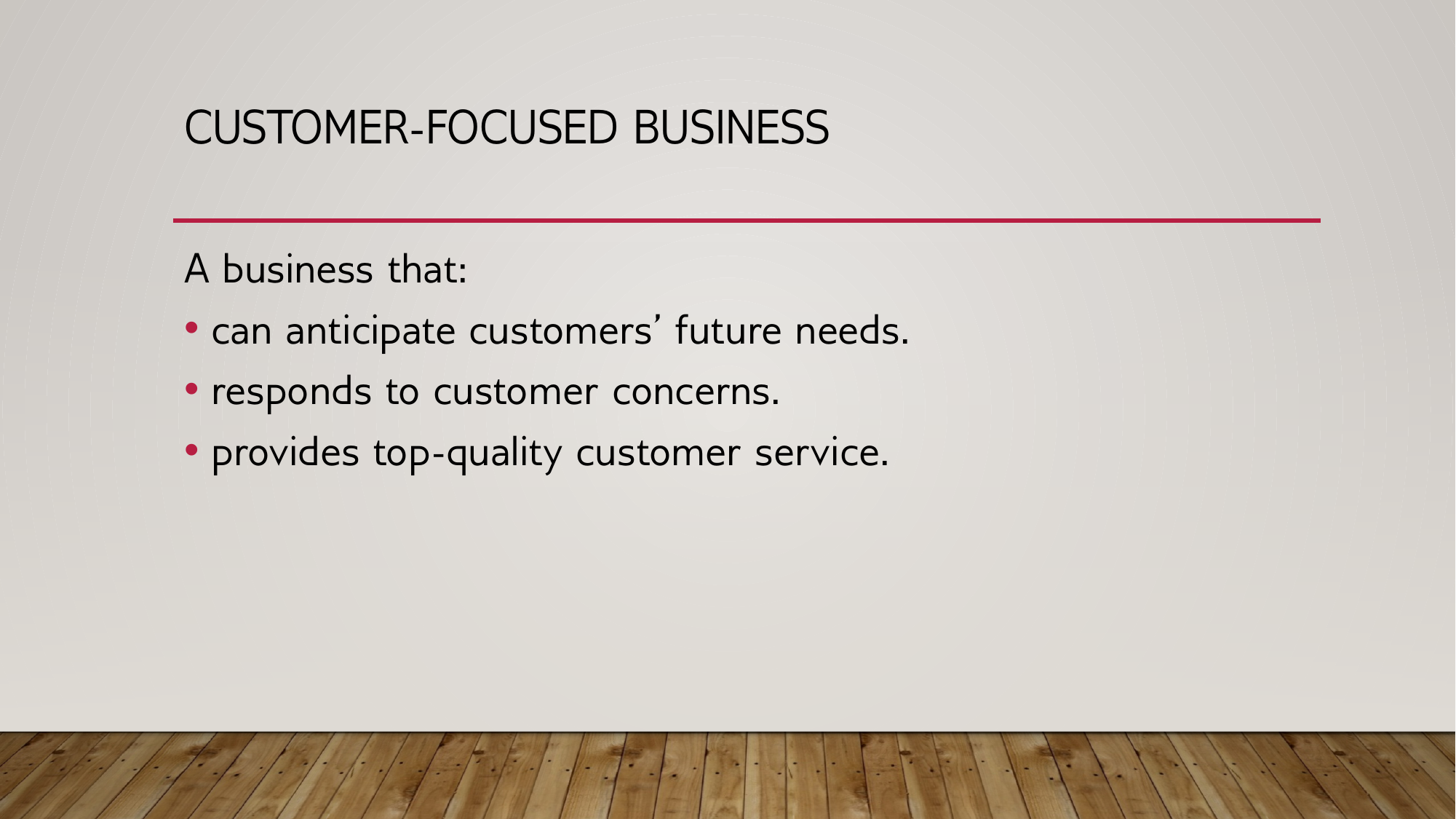

0
# Customer-Focused Business
A business that:
can anticipate customers’ future needs.
responds to customer concerns.
provides top-quality customer service.